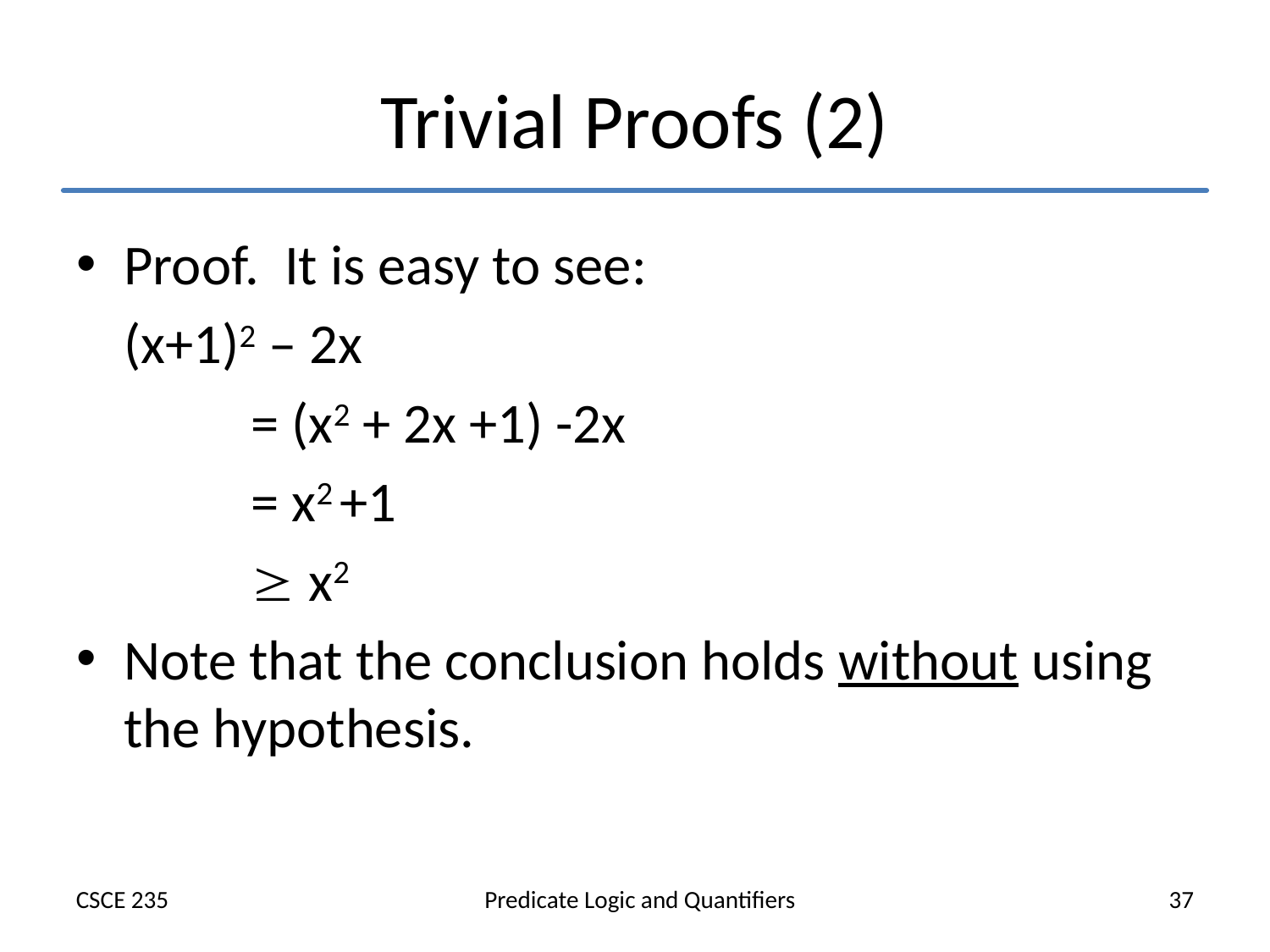

# Trivial Proofs (2)
Proof.  It is easy to see:
	(x+1)2 – 2x
		= (x2 + 2x +1) -2x
		= x2 +1
		≥ x2
Note that the conclusion holds without using the hypothesis.